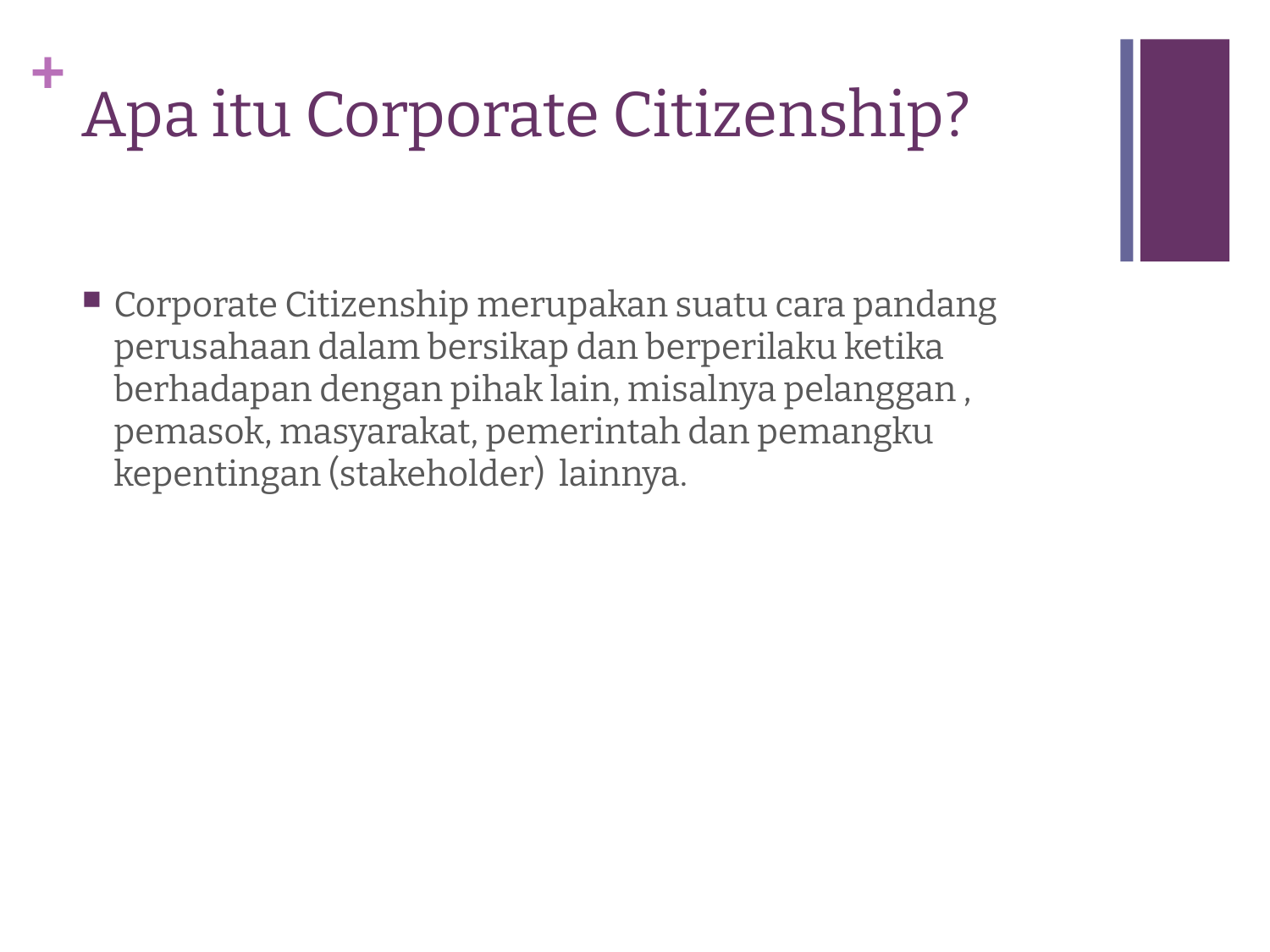

# Apa itu Corporate Citizenship?
Corporate Citizenship merupakan suatu cara pandang perusahaan dalam bersikap dan berperilaku ketika berhadapan dengan pihak lain, misalnya pelanggan , pemasok, masyarakat, pemerintah dan pemangku kepentingan (stakeholder)  lainnya.